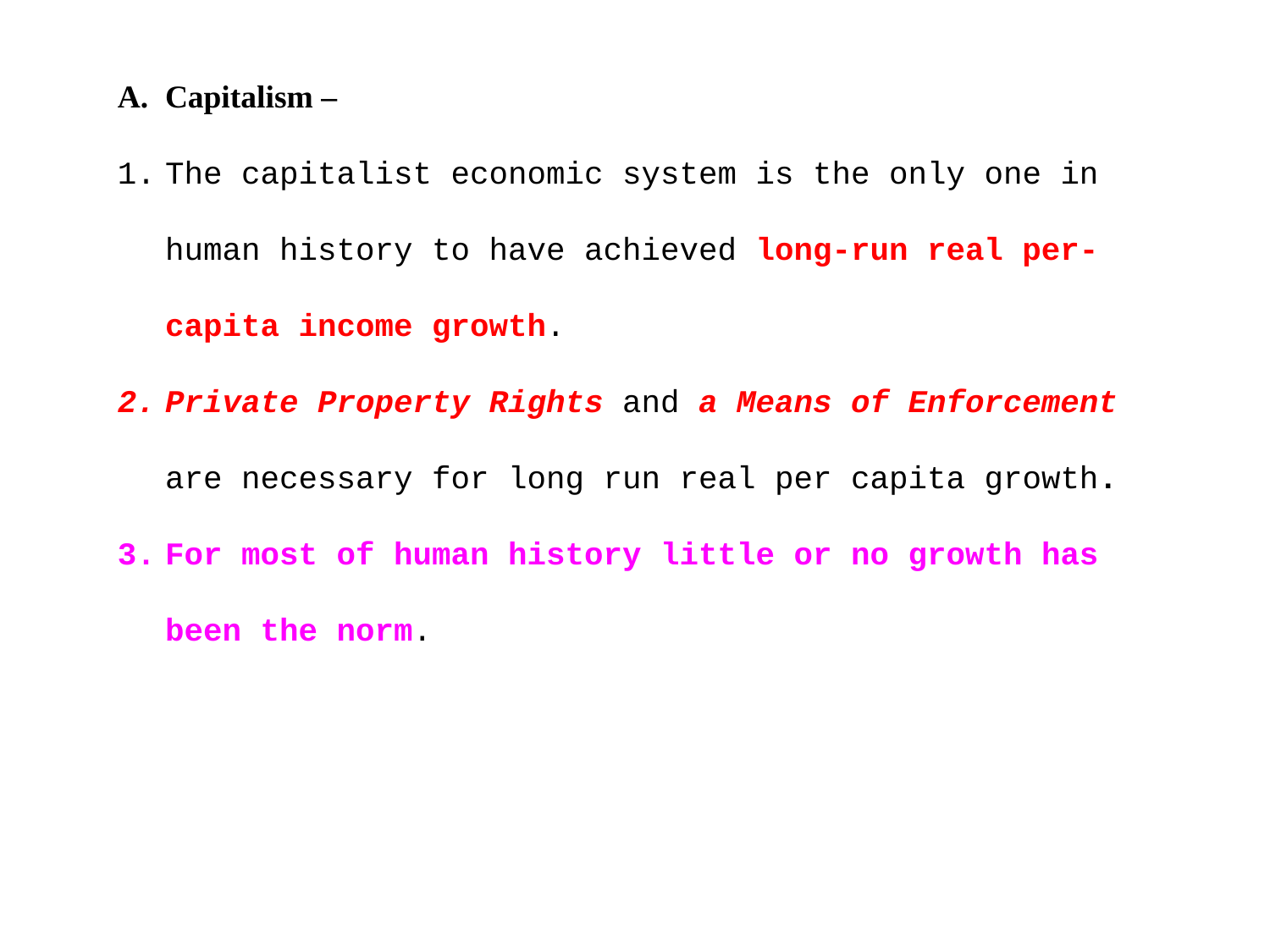

Capitalism –
The capitalist economic system is the only one in human history to have achieved long-run real per-capita income growth.
Private Property Rights and a Means of Enforcement are necessary for long run real per capita growth.
For most of human history little or no growth has been the norm.